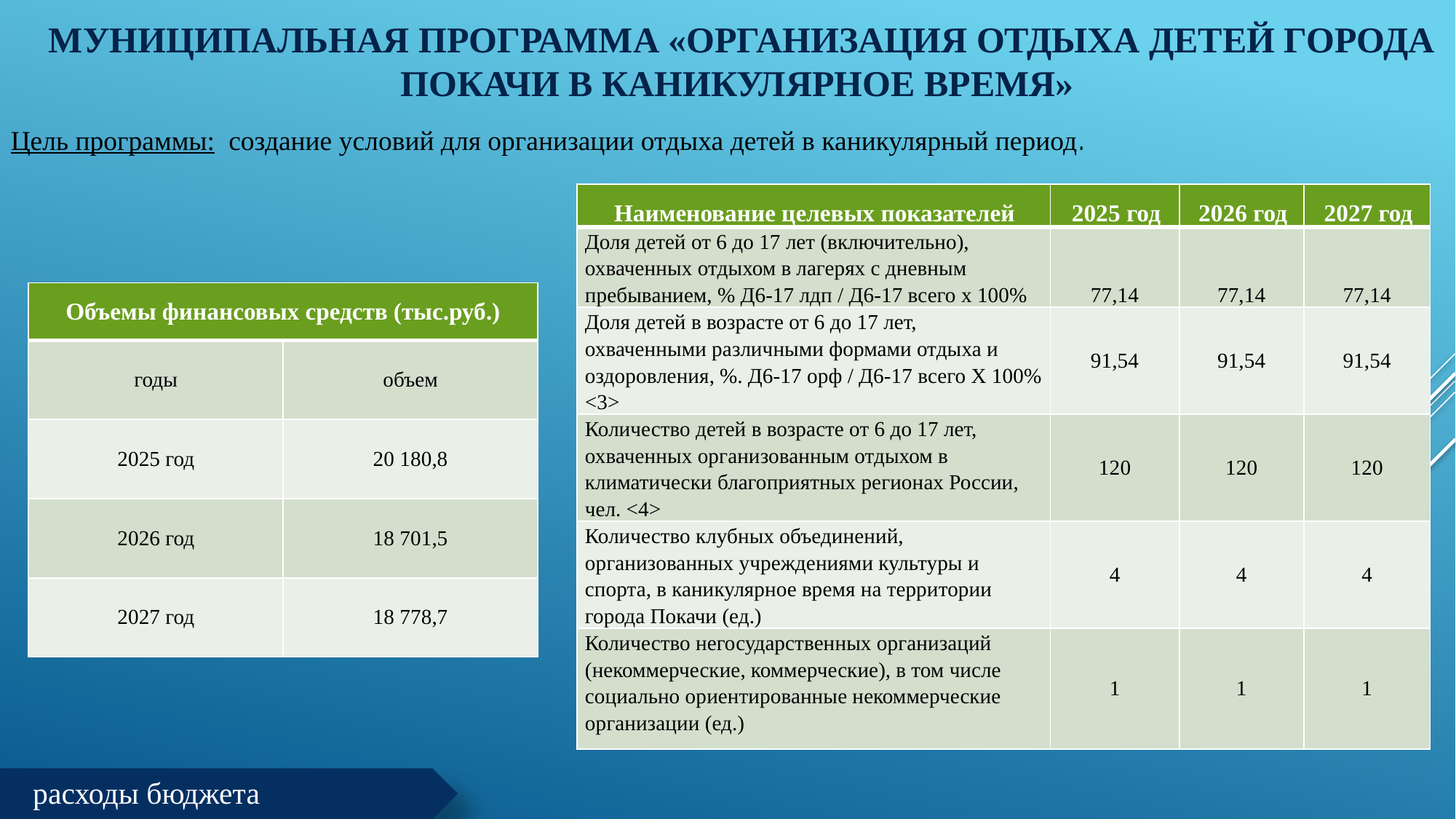

# Муниципальная программа «Организация отдыха детей города Покачи в каникулярное время»
Цель программы:  создание условий для организации отдыха детей в каникулярный период.
| Наименование целевых показателей | 2025 год | 2026 год | 2027 год |
| --- | --- | --- | --- |
| Доля детей от 6 до 17 лет (включительно), охваченных отдыхом в лагерях с дневным пребыванием, % Д6-17 лдп / Д6-17 всего x 100% | 77,14 | 77,14 | 77,14 |
| Доля детей в возрасте от 6 до 17 лет, охваченными различными формами отдыха и оздоровления, %. Д6-17 орф / Д6-17 всего X 100% <3> | 91,54 | 91,54 | 91,54 |
| Количество детей в возрасте от 6 до 17 лет, охваченных организованным отдыхом в климатически благоприятных регионах России, чел. <4> | 120 | 120 | 120 |
| Количество клубных объединений, организованных учреждениями культуры и спорта, в каникулярное время на территории города Покачи (ед.) | 4 | 4 | 4 |
| Количество негосударственных организаций (некоммерческие, коммерческие), в том числе социально ориентированные некоммерческие организации (ед.) | 1 | 1 | 1 |
| Объемы финансовых средств (тыс.руб.) |  |
| --- | --- |
| годы | объем |
| 2025 год | 20 180,8 |
| 2026 год | 18 701,5 |
| 2027 год | 18 778,7 |

расходы бюджета